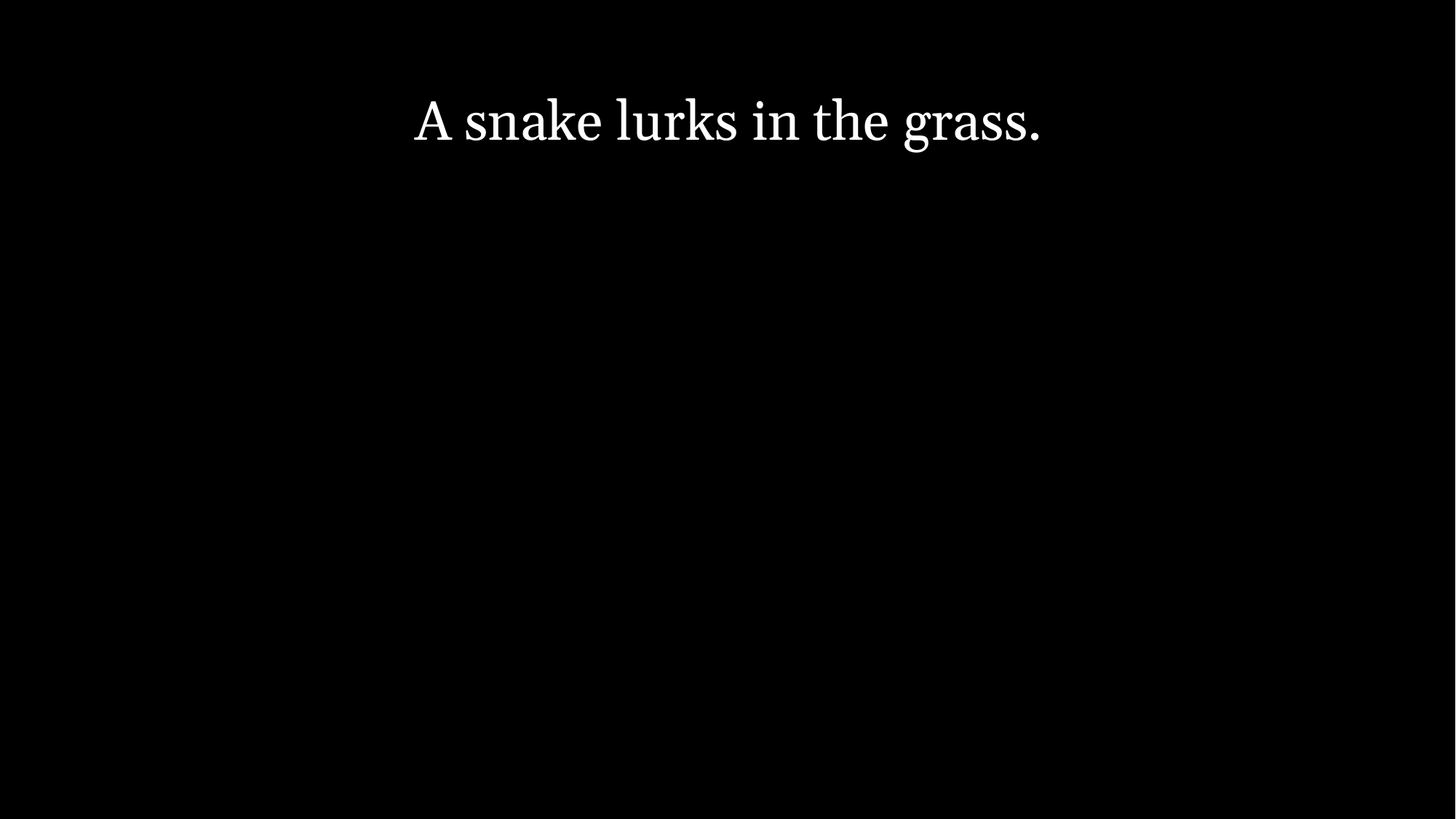

# A snake lurks in the grass.